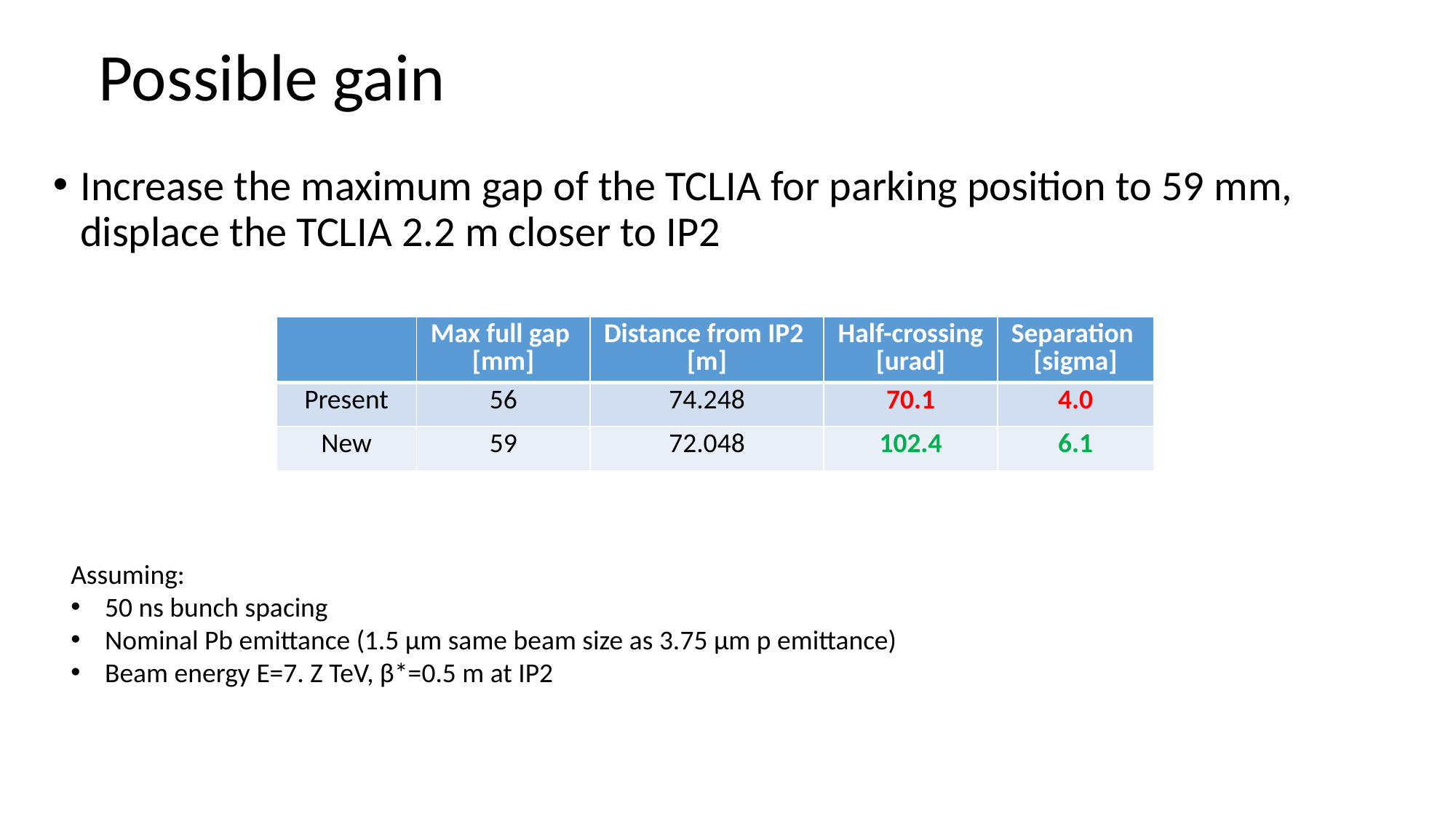

# Possible gain
Increase the maximum gap of the TCLIA for parking position to 59 mm, displace the TCLIA 2.2 m closer to IP2
|  | Max full gap [mm] | Distance from IP2 [m] | Half-crossing [urad] | Separation [sigma] |
| --- | --- | --- | --- | --- |
| Present | 56 | 74.248 | 70.1 | 4.0 |
| New | 59 | 72.048 | 102.4 | 6.1 |
Assuming:
50 ns bunch spacing
Nominal Pb emittance (1.5 µm same beam size as 3.75 µm p emittance)
Beam energy E=7. Z TeV, β*=0.5 m at IP2